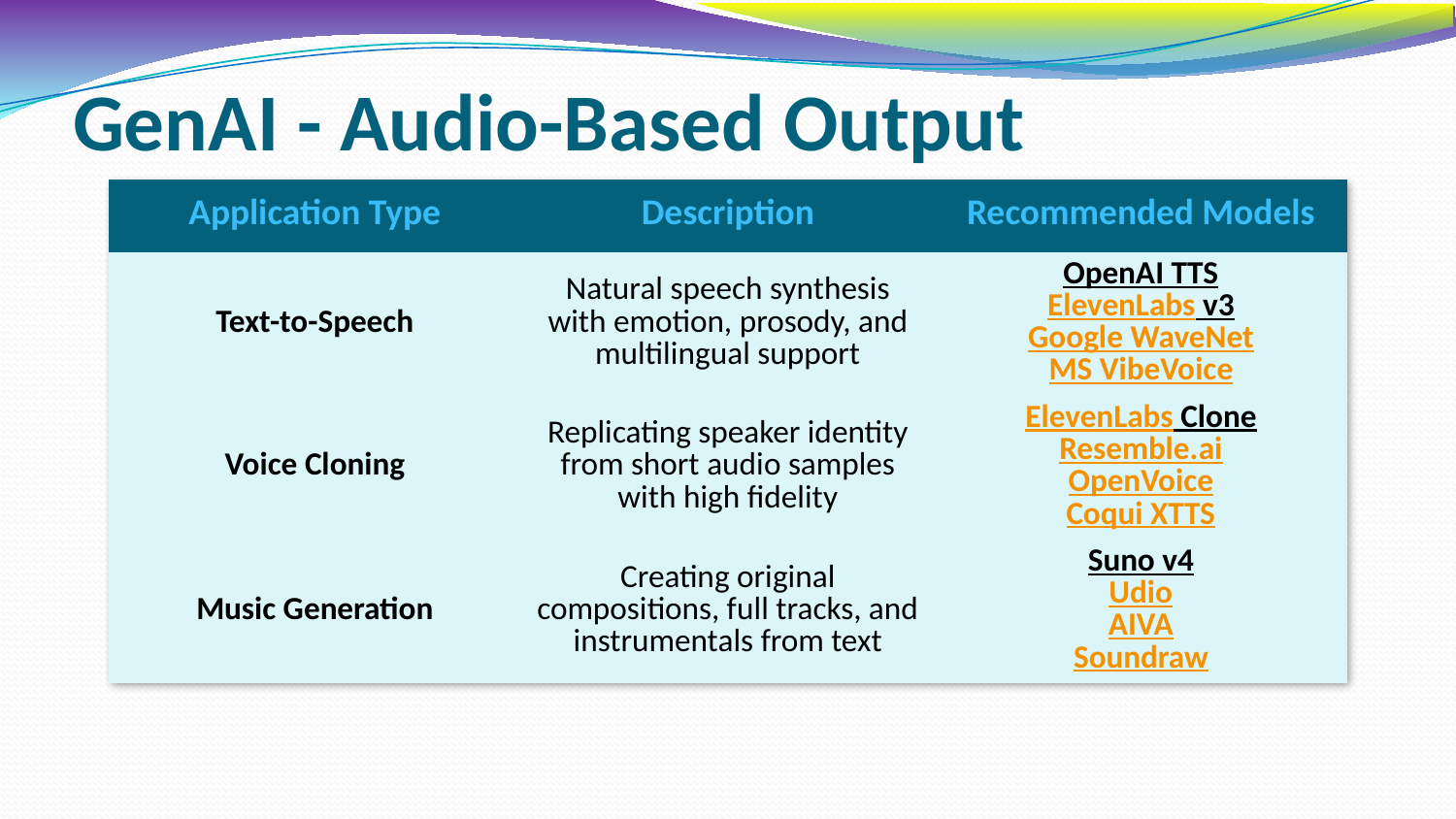

# GenAI - Audio-Based Output

| Application Type | Description | Recommended Models |
| --- | --- | --- |
| Text-to-Speech | Natural speech synthesis with emotion, prosody, and multilingual support | OpenAI TTS ElevenLabs v3 Google WaveNet MS VibeVoice |
| Voice Cloning | Replicating speaker identity from short audio samples with high fidelity | ElevenLabs Clone Resemble.ai OpenVoice Coqui XTTS |
| Music Generation | Creating original compositions, full tracks, and instrumentals from text | Suno v4 Udio AIVA Soundraw |